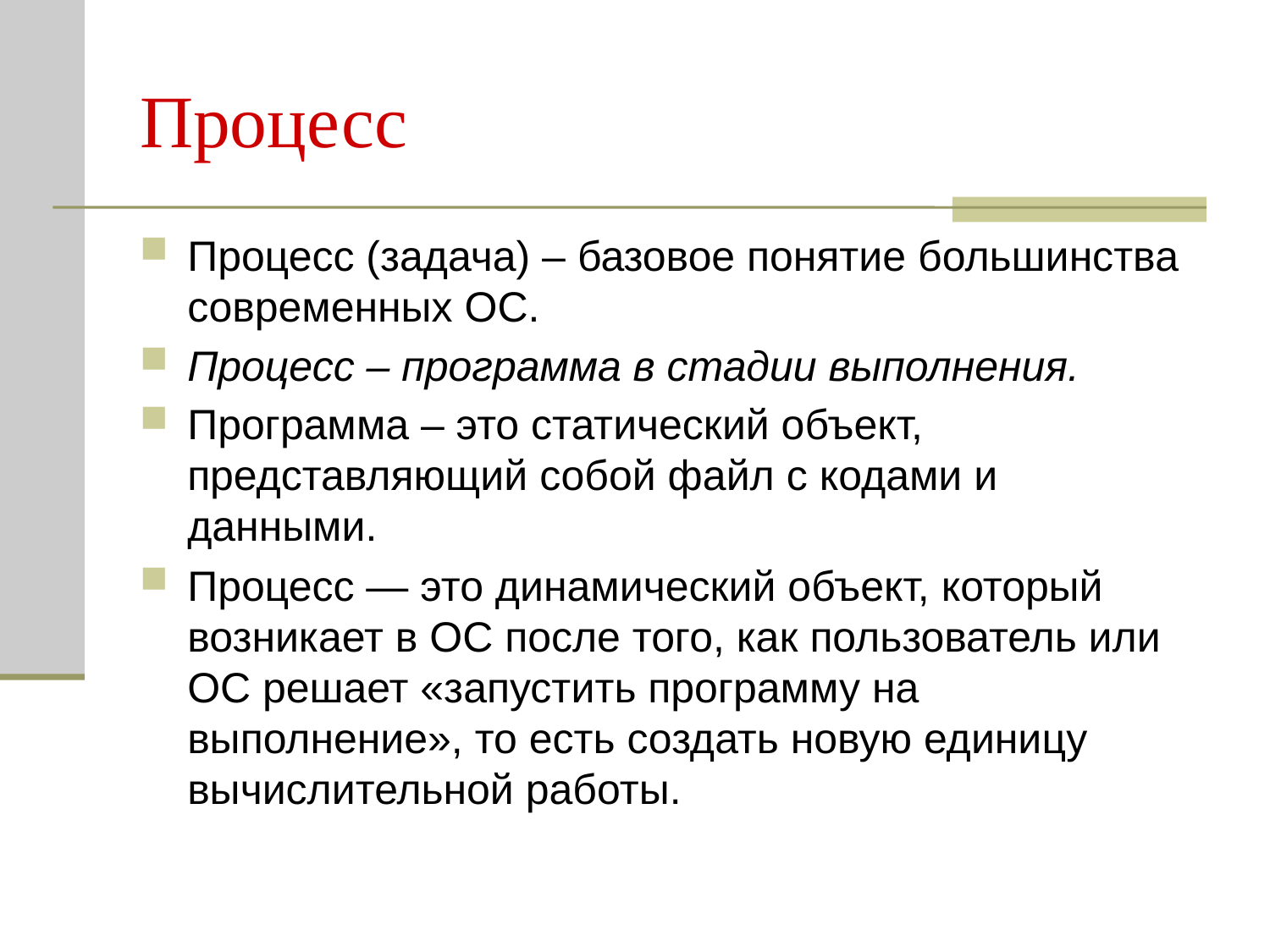

# Процесс
Процесс (задача) – базовое понятие большинства современных ОС.
Процесс – программа в стадии выполнения.
Программа – это статический объект, представляющий собой файл с кодами и данными.
Процесс — это динамический объект, который возникает в ОС после того, как пользователь или ОС решает «запустить программу на выполнение», то есть создать новую единицу вычислительной работы.